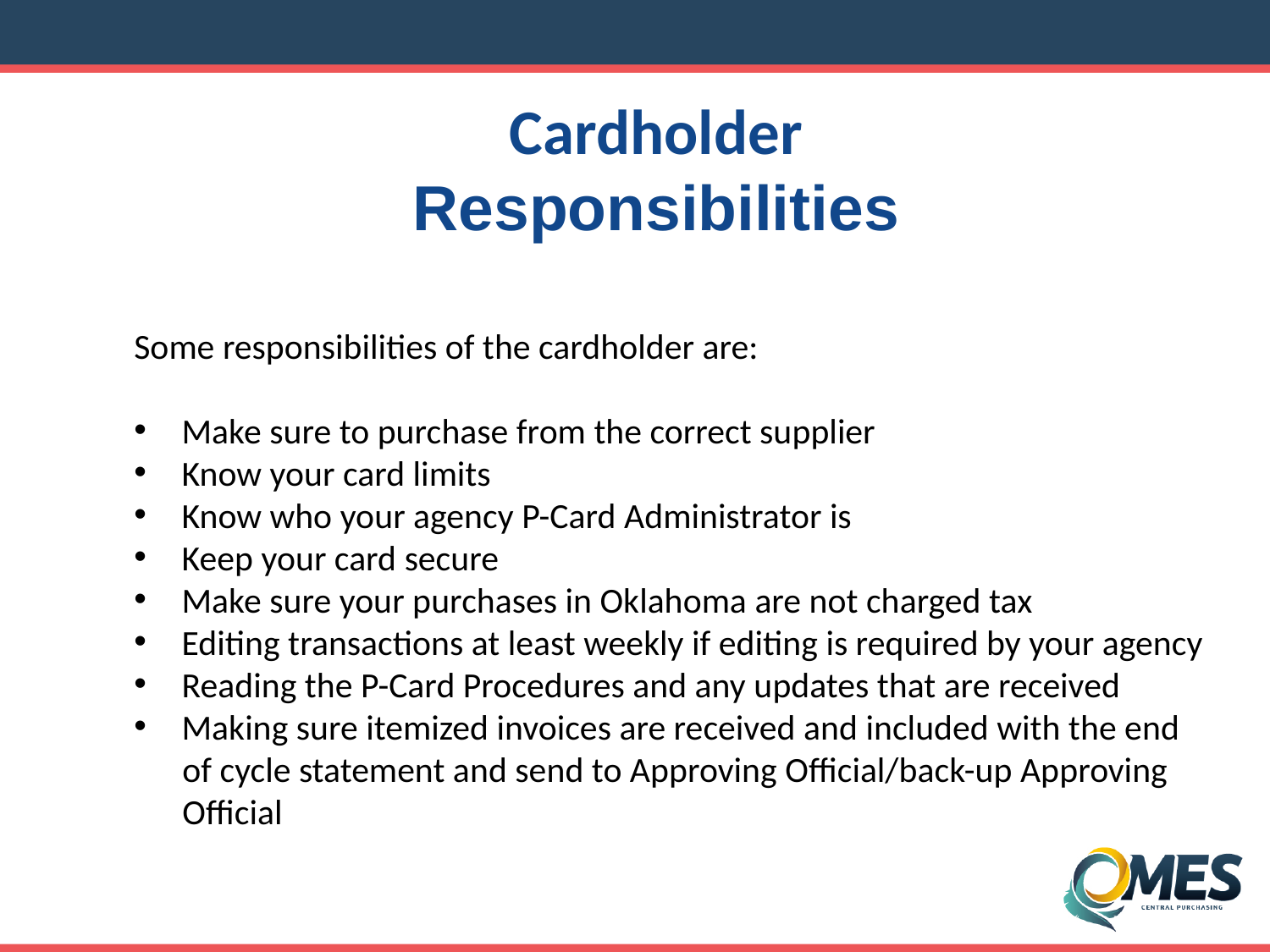

Cardholder
Responsibilities
Some responsibilities of the cardholder are:

Make sure to purchase from the correct supplier
Know your card limits
Know who your agency P-Card Administrator is
Keep your card secure
Make sure your purchases in Oklahoma are not charged tax
Editing transactions at least weekly if editing is required by your agency
Reading the P-Card Procedures and any updates that are received
Making sure itemized invoices are received and included with the end
      of cycle statement and send to Approving Official/back-up Approving
      Official